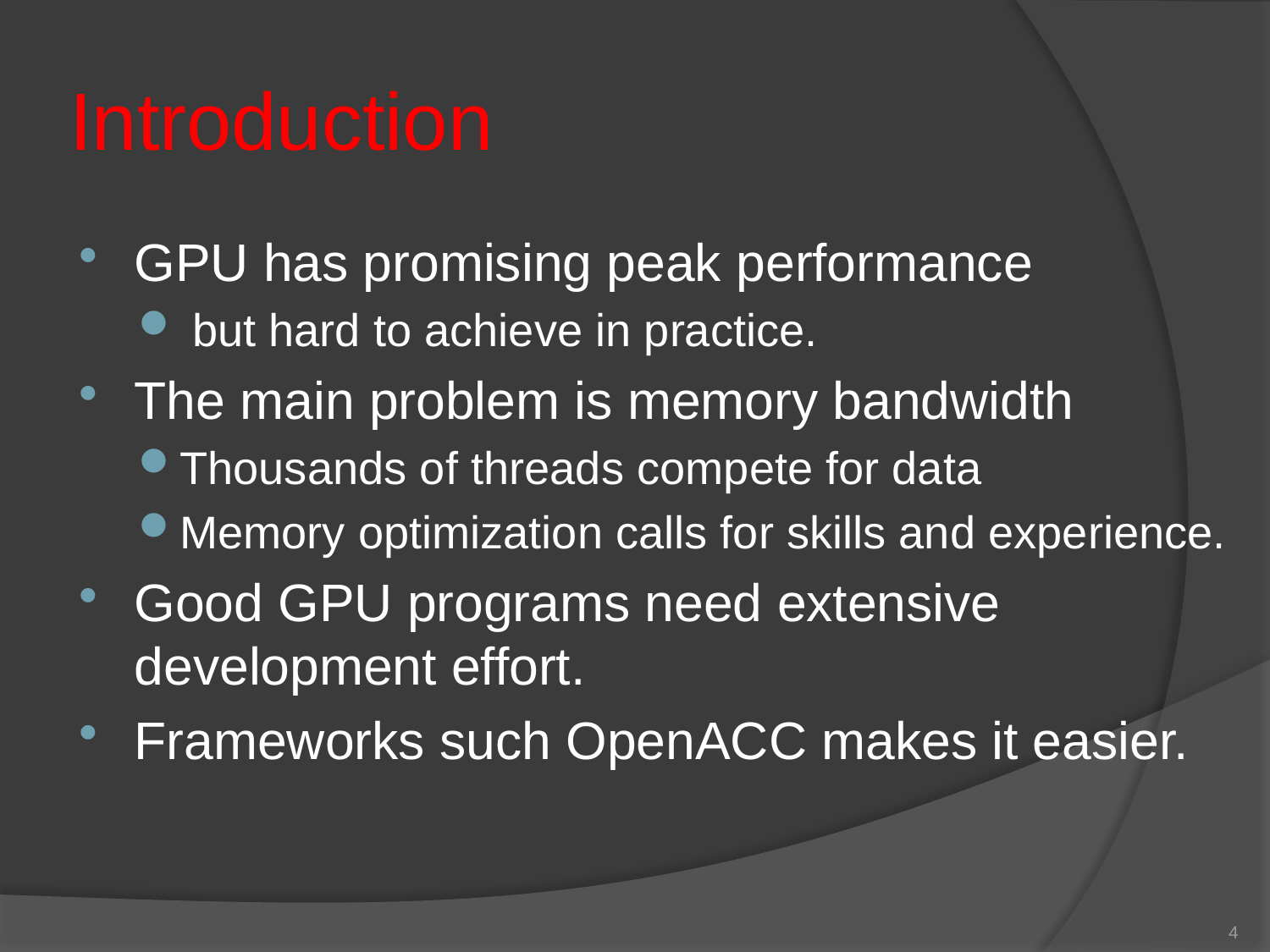

# Introduction
GPU has promising peak performance
 but hard to achieve in practice.
The main problem is memory bandwidth
Thousands of threads compete for data
Memory optimization calls for skills and experience.
Good GPU programs need extensive development effort.
Frameworks such OpenACC makes it easier.

4